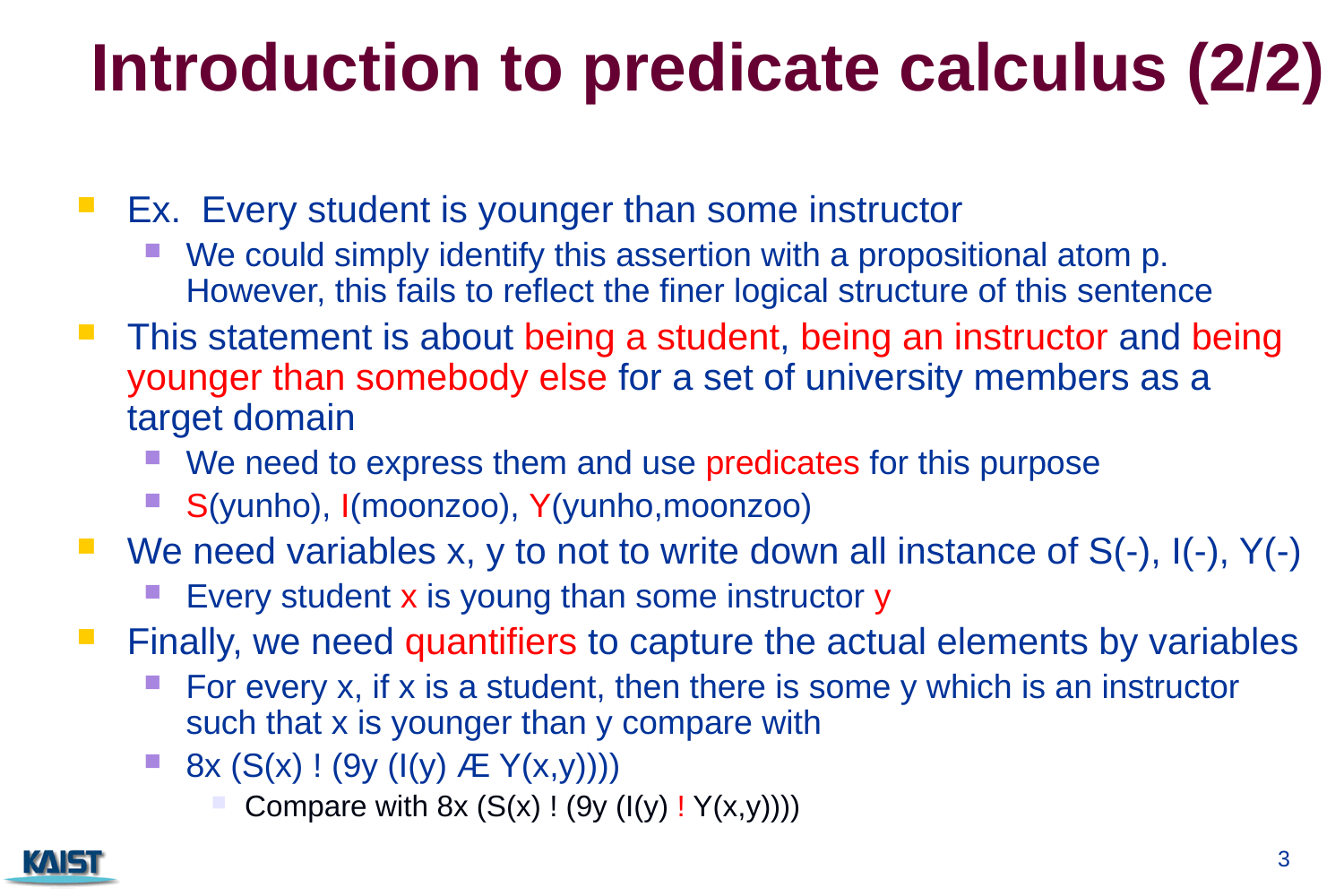

# Introduction to predicate calculus (2/2)
Ex.  Every student is younger than some instructor
We could simply identify this assertion with a propositional atom p.  However, this fails to reflect the finer logical structure of this sentence
This statement is about being a student, being an instructor and being younger than somebody else for a set of university members as a target domain
We need to express them and use predicates for this purpose
S(yunho), I(moonzoo), Y(yunho,moonzoo)
We need variables x, y to not to write down all instance of S(-), I(-), Y(-)
Every student x is young than some instructor y
Finally, we need quantifiers to capture the actual elements by variables
For every x, if x is a student, then there is some y which is an instructor such that x is younger than y compare with
8x (S(x) ! (9y (I(y) Æ Y(x,y))))
Compare with 8x (S(x) ! (9y (I(y) ! Y(x,y))))

3